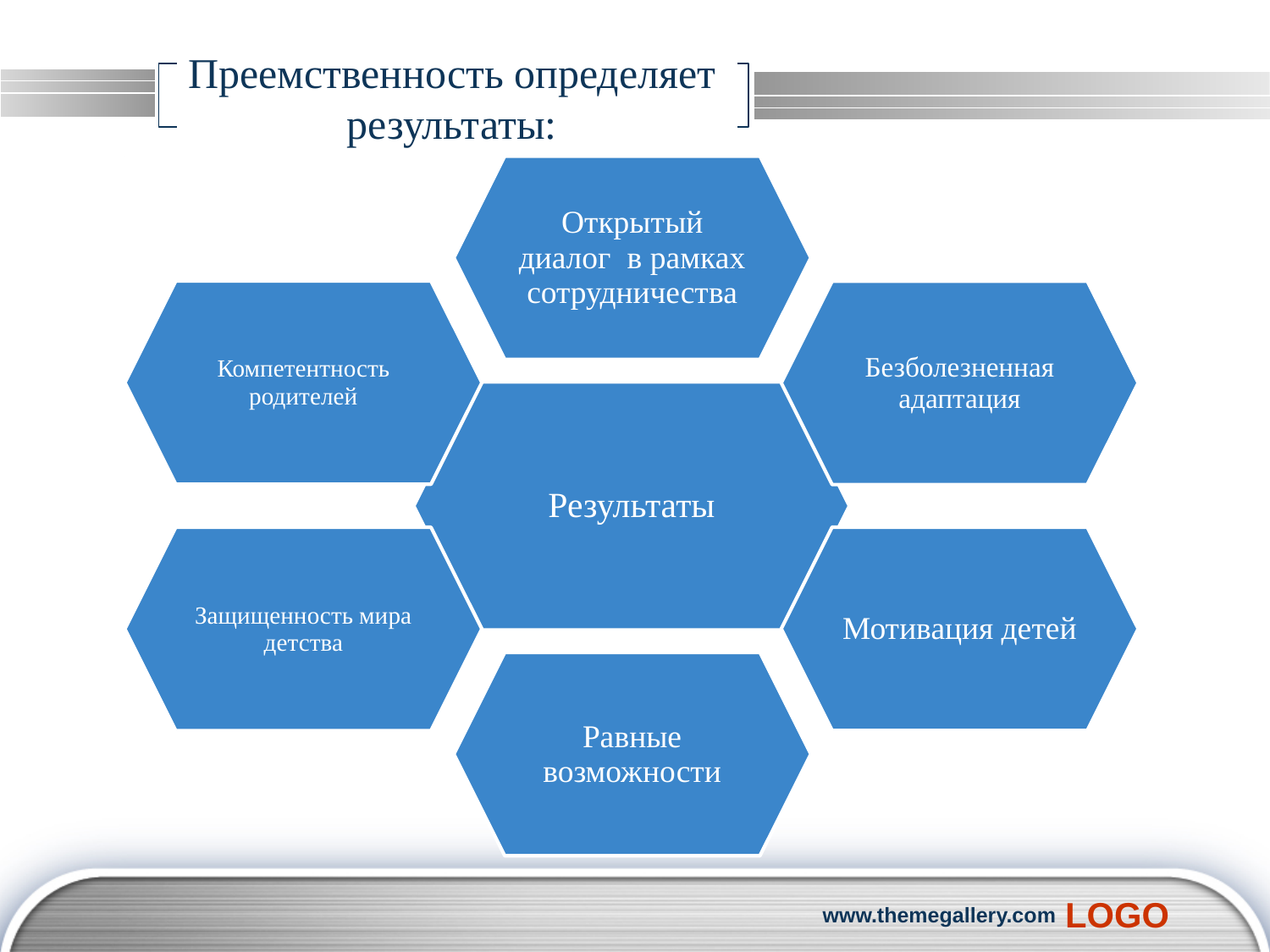

# Преемственность определяет результаты:
Результаты
Открытый диалог  в рамках сотрудничества
Безболезненная адаптация
Мотивация детей
Равные возможности
Защищенность мира детства
Компетентность родителей
www.themegallery.com